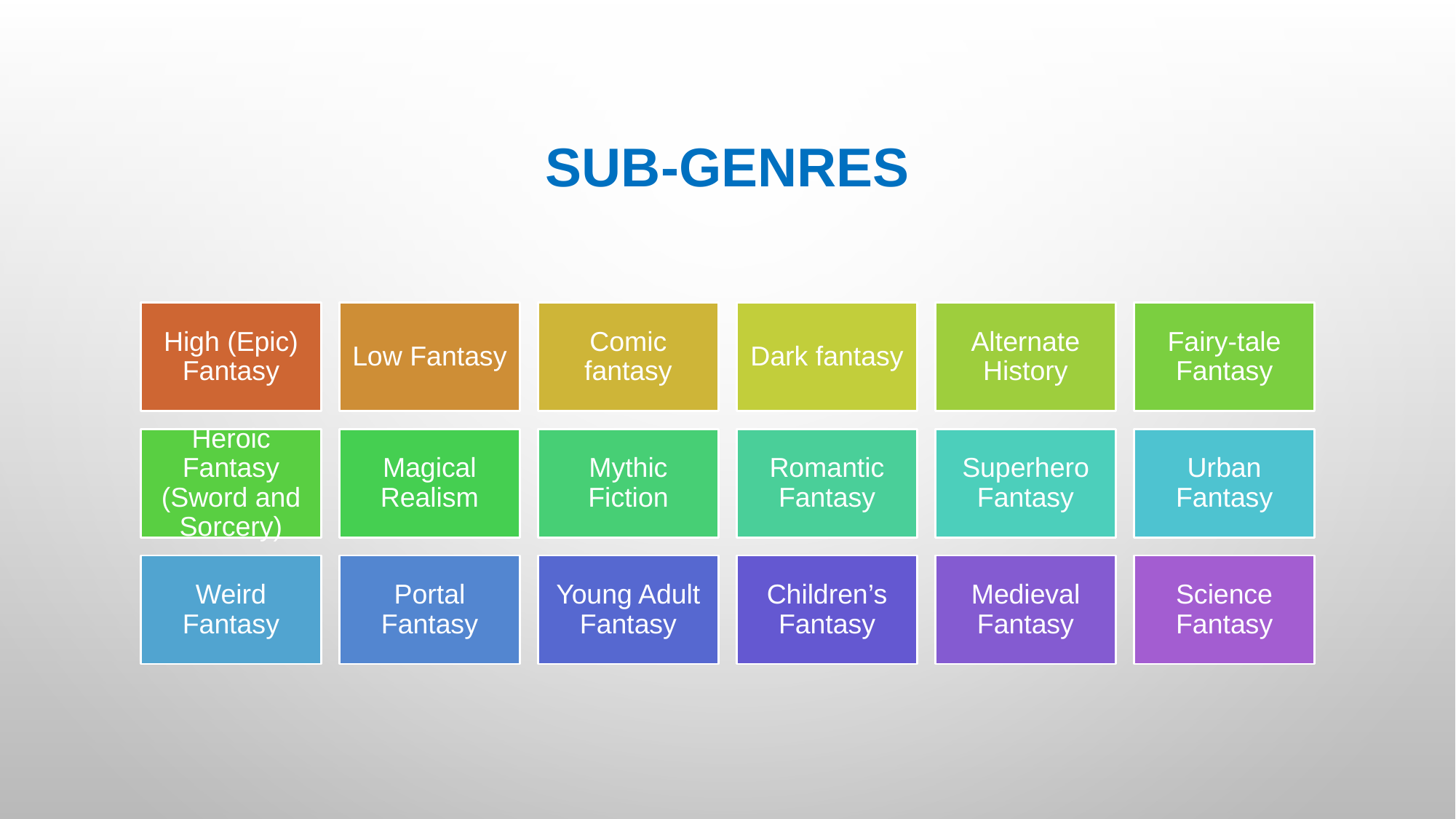

# sub-genres
High (Epic) Fantasy
Low Fantasy
Comic fantasy
Dark fantasy
Alternate History
Fairy-tale Fantasy
Heroic Fantasy (Sword and Sorcery)
Magical Realism
Mythic Fiction
Romantic Fantasy
Superhero Fantasy
Urban Fantasy
Weird Fantasy
Portal Fantasy
Young Adult Fantasy
Children’s Fantasy
Medieval Fantasy
Science Fantasy